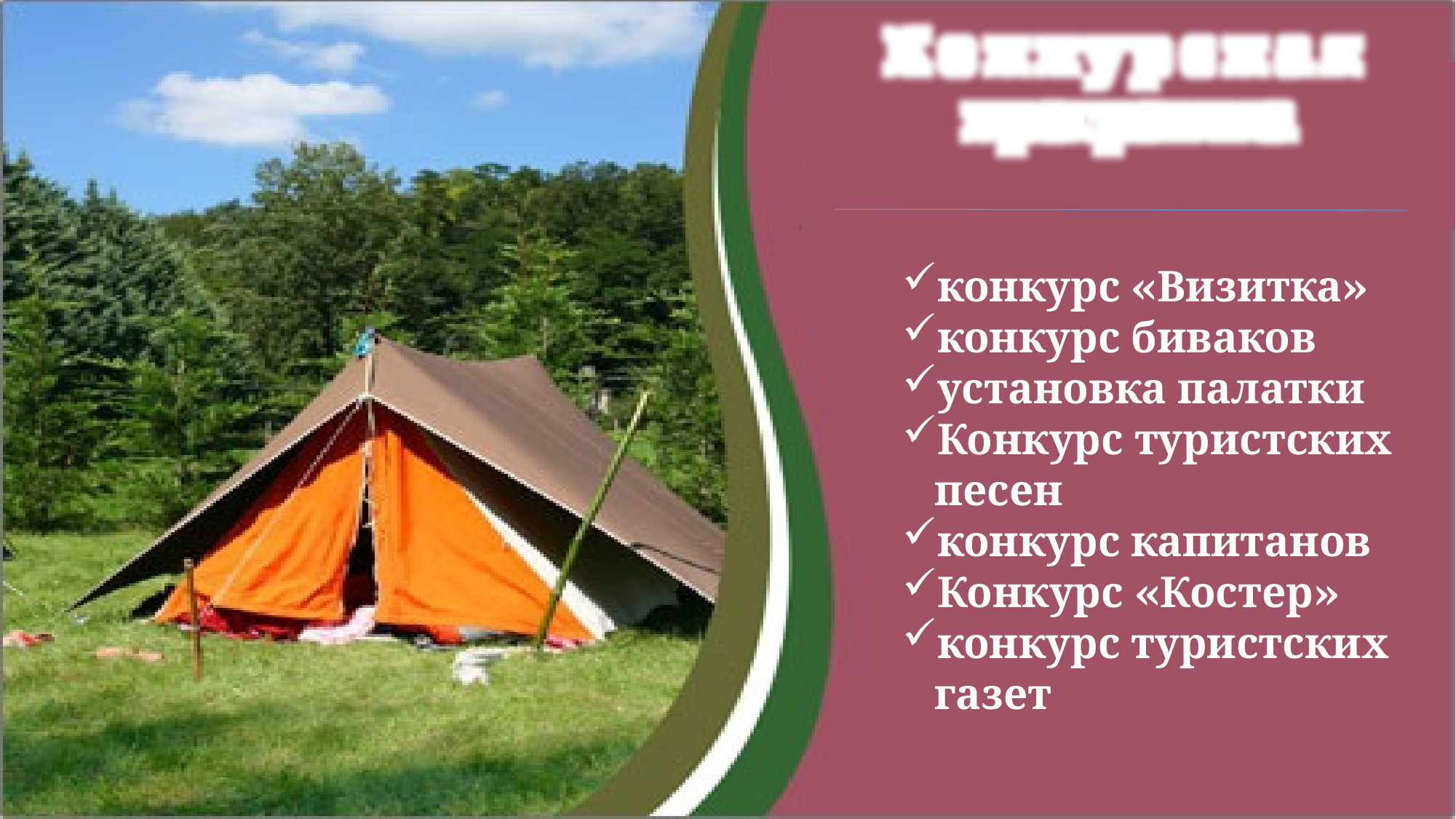

К о н к у р с н а я
программа
конкурс «Визитка»
конкурс биваков
установка палатки
Конкурс туристских
   песен
конкурс капитанов
Конкурс «Костер»
конкурс туристских
   газет